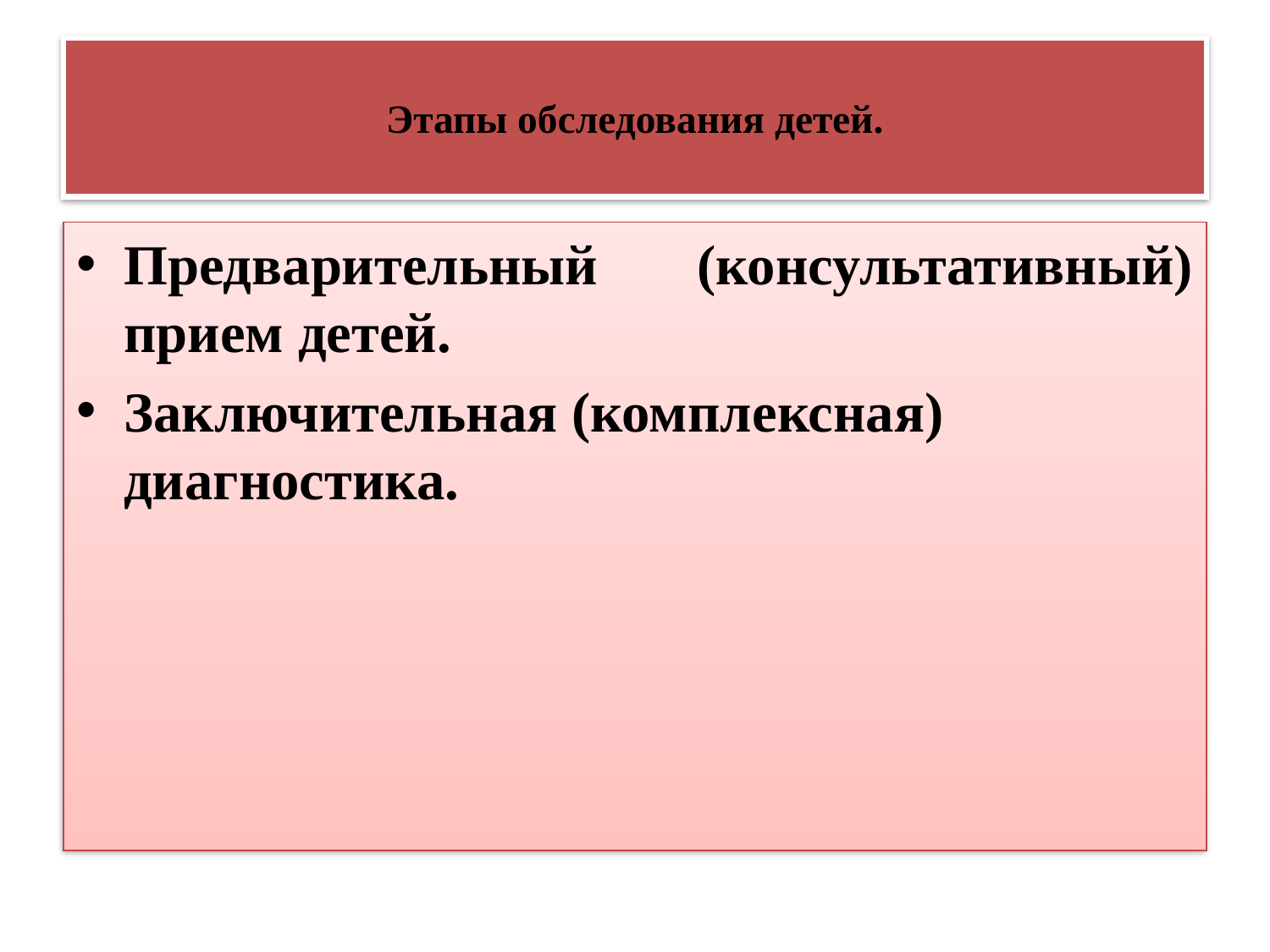

# Этапы обследования детей.
Предварительный (консультативный) прием детей.
Заключительная (комплексная) диагностика.